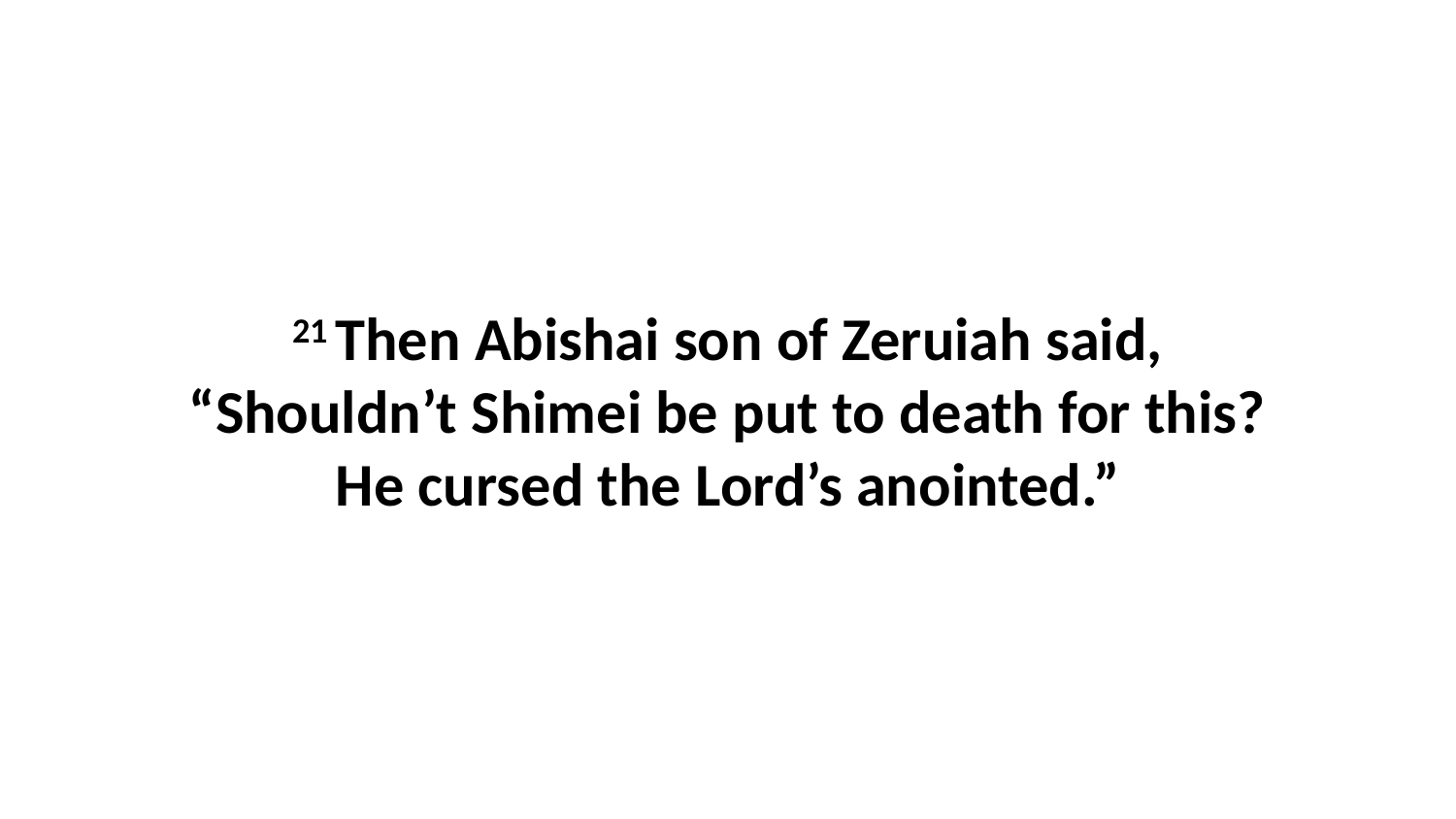

21 Then Abishai son of Zeruiah said, “Shouldn’t Shimei be put to death for this? He cursed the Lord’s anointed.”